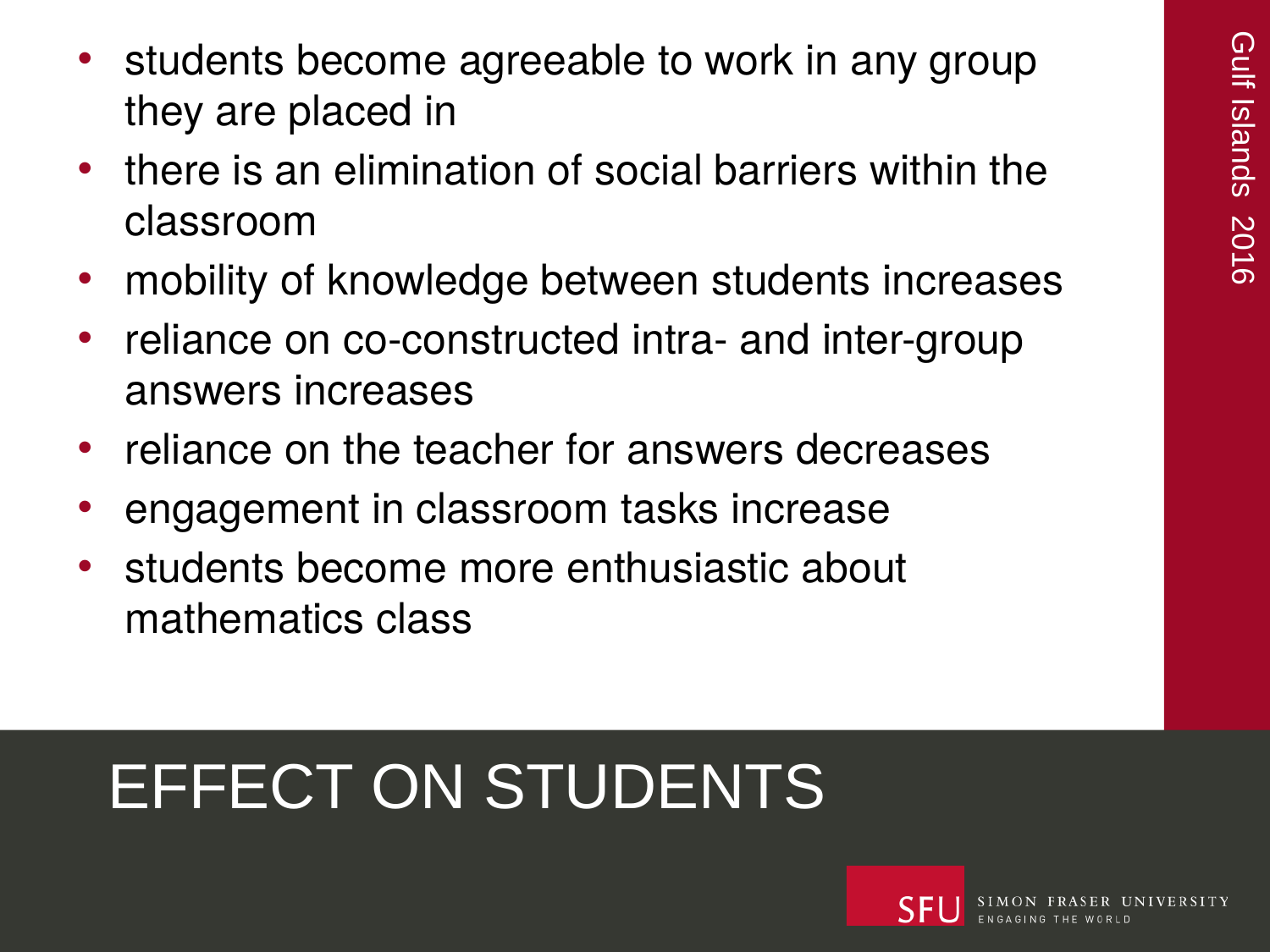

students become agreeable to work in any group they are placed in
there is an elimination of social barriers within the classroom
mobility of knowledge between students increases
reliance on co-constructed intra- and inter-group answers increases
reliance on the teacher for answers decreases
engagement in classroom tasks increase
students become more enthusiastic about mathematics class

# EFFECT ON STUDENTS